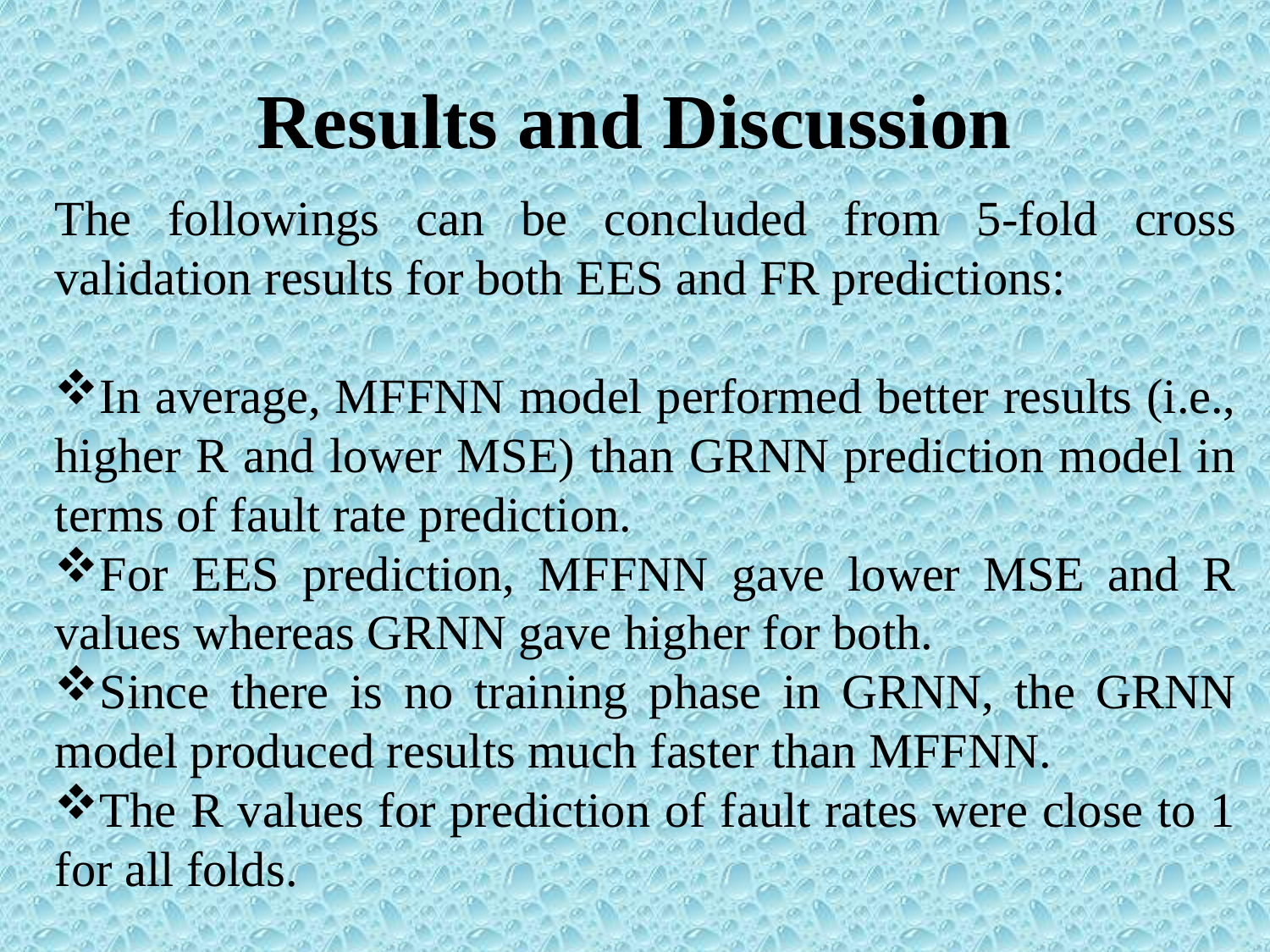

# Results and Discussion
The followings can be concluded from 5-fold cross validation results for both EES and FR predictions:

In average, MFFNN model performed better results (i.e., higher R and lower MSE) than GRNN prediction model in terms of fault rate prediction.
For EES prediction, MFFNN gave lower MSE and R values whereas GRNN gave higher for both.
Since there is no training phase in GRNN, the GRNN model produced results much faster than MFFNN.
The R values for prediction of fault rates were close to 1 for all folds.